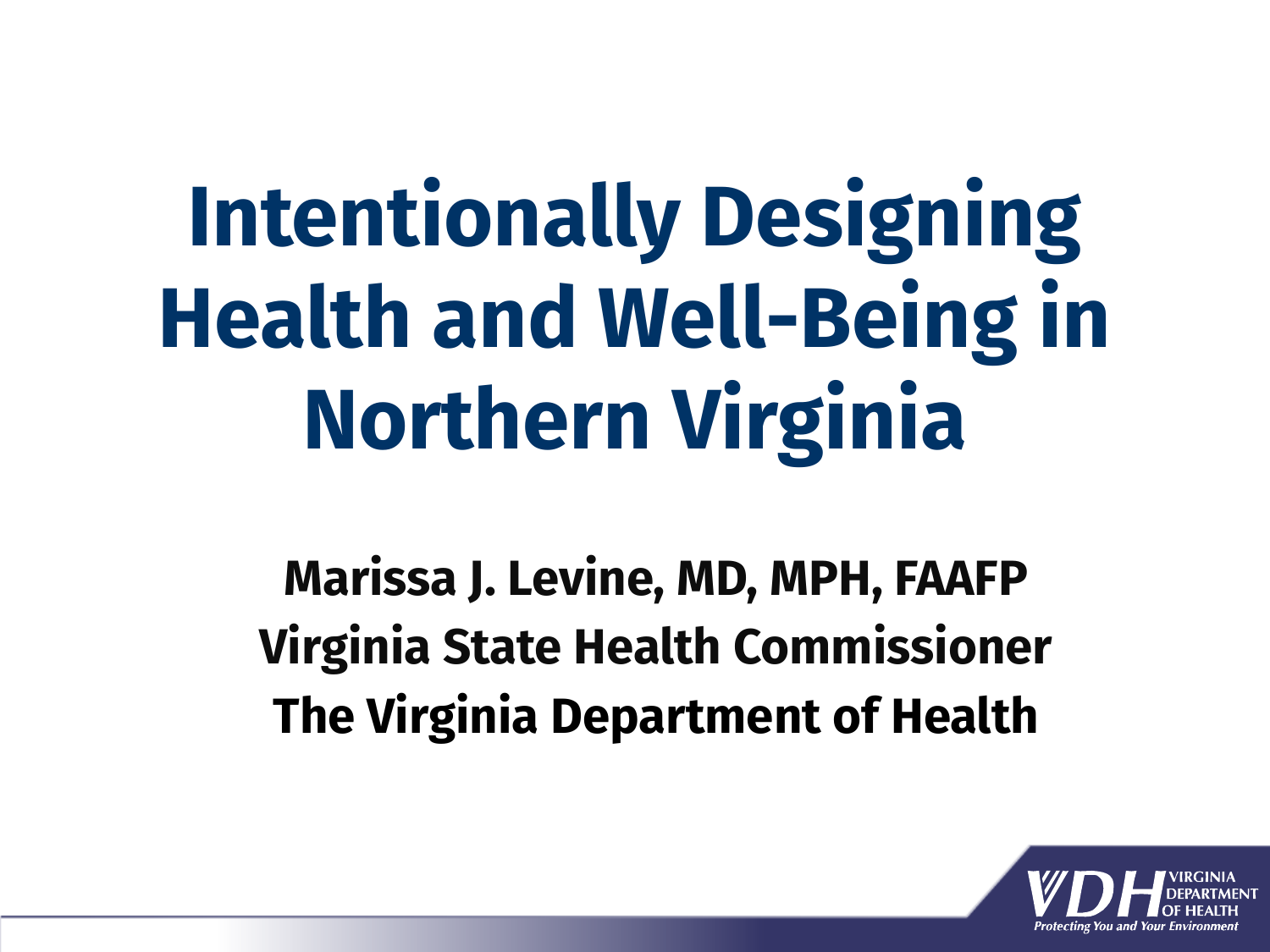

# Intentionally Designing Health and Well-Being in Northern Virginia
Marissa J. Levine, MD, MPH, FAAFP
Virginia State Health Commissioner
The Virginia Department of Health